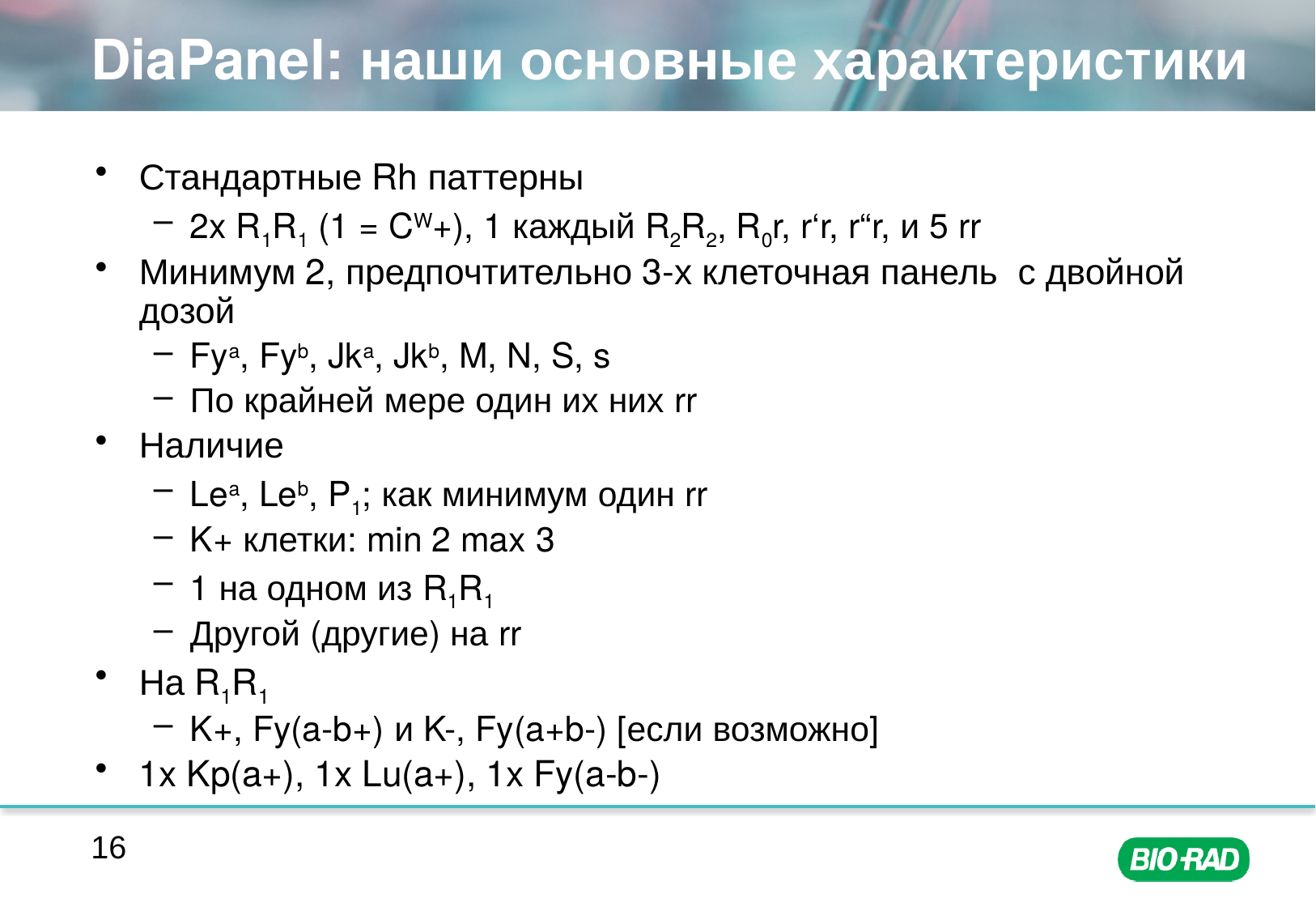

# DiaPanel: наши основные характеристики
Стандартные Rh паттерны
2x R1R1 (1 = CW+), 1 каждый R2R2, R0r, r‘r, r“r, и 5 rr
Минимум 2, предпочтительно 3-х клеточная панель  с двойной дозой
Fya, Fyb, Jka, Jkb, M, N, S, s
По крайней мере один их них rr
Наличие
Lea, Leb, P1; как минимум один rr
K+ клетки: min 2 max 3
1 на одном из R1R1
Другой (другие) на rr
На R1R1
K+, Fy(a-b+) и K-, Fy(a+b-) [если возможно]
1x Kp(a+), 1x Lu(a+), 1x Fy(a-b-)